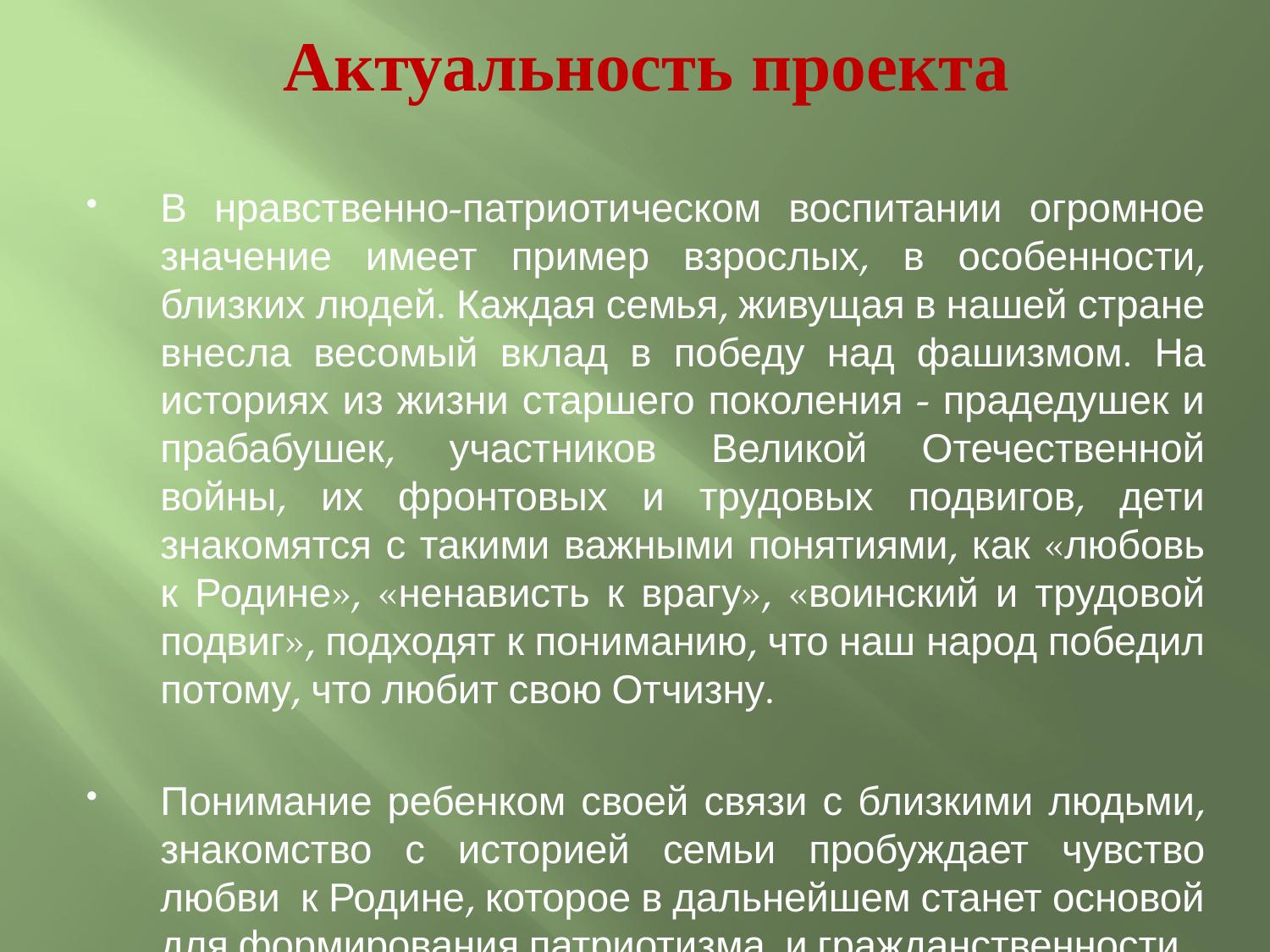

# Актуальность проекта
В нравственно-патриотическом воспитании огромное значение имеет пример взрослых, в особенности, близких людей. Каждая семья, живущая в нашей стране внесла весомый вклад в победу над фашизмом. На историях из жизни старшего поколения - прадедушек и прабабушек, участников Великой Отечественной войны, их фронтовых и трудовых подвигов, дети знакомятся с такими важными понятиями, как «любовь к Родине», «ненависть к врагу», «воинский и трудовой подвиг», подходят к пониманию, что наш народ победил потому, что любит свою Отчизну.

Понимание ребенком своей связи с близкими людьми, знакомство с историей семьи пробуждает чувство любви  к Родине, которое в дальнейшем станет основой для формирования патриотизма  и гражданственности.